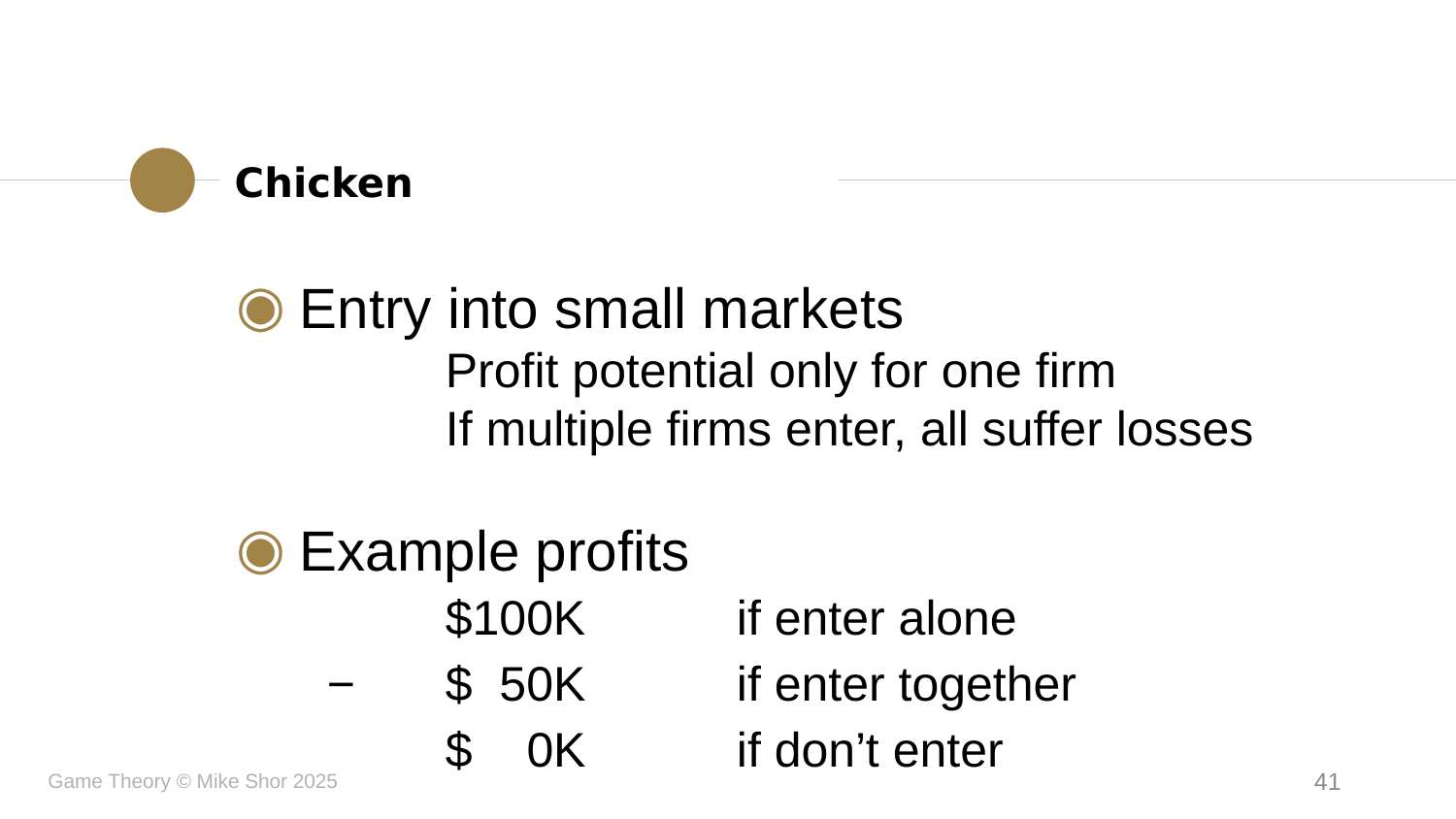

# Chicken
Entry into small markets
		Profit potential only for one firm
		If multiple firms enter, all suffer losses

Example profits
		$100K		if enter alone
	  −	$  50K   	if enter together
		$    0K   	if don’t enter
Game Theory © Mike Shor 2025
41